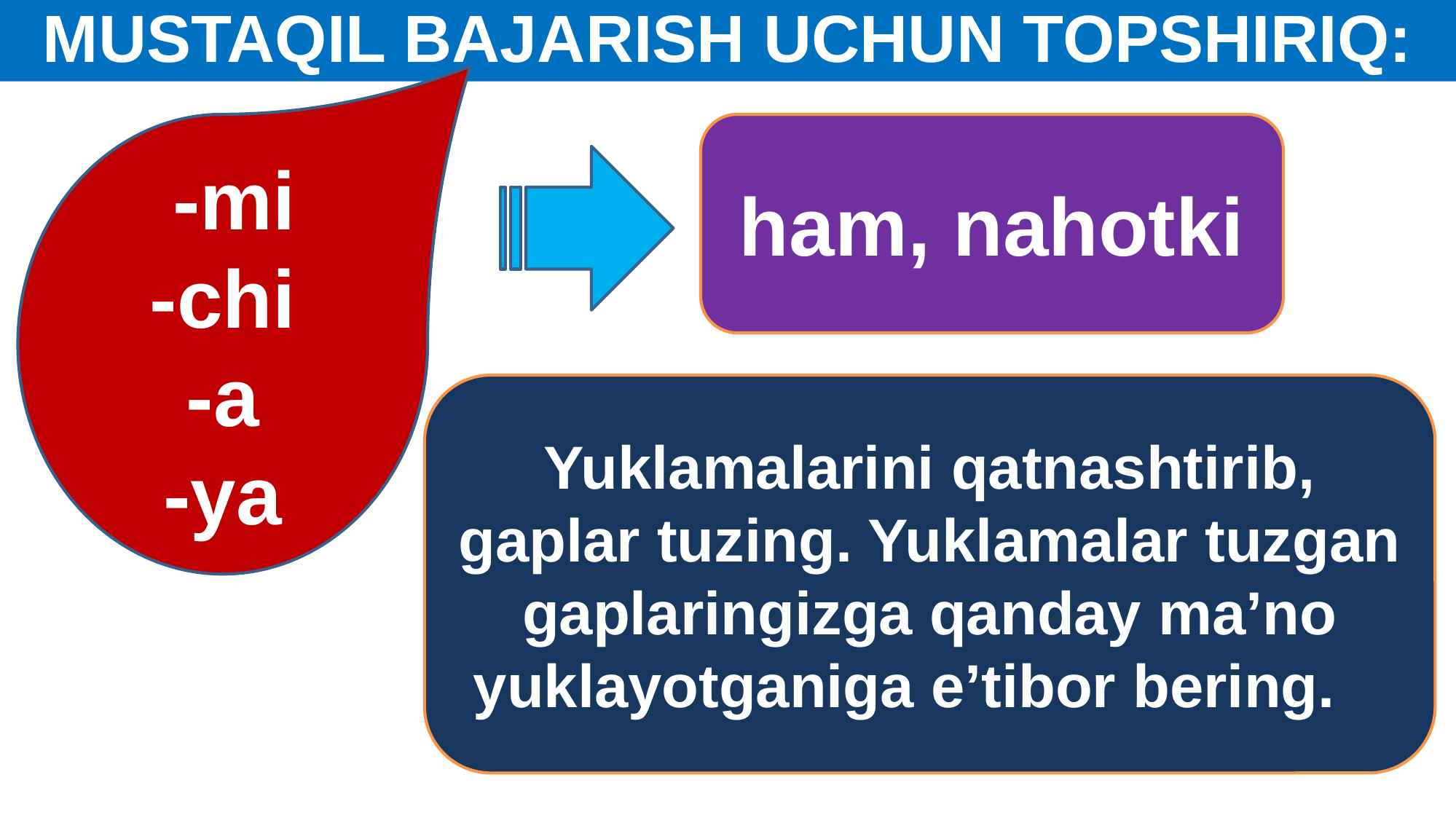

MUSTAQIL BAJARISH UCHUN TOPSHIRIQ:
 -mi
-chi
-a
-ya
ham, nahotki

Yuklamalarini qatnashtirib, gaplar tuzing. Yuklamalar tuzgan gaplaringizga qanday ma’no yuklayotganiga e’tibor bering.